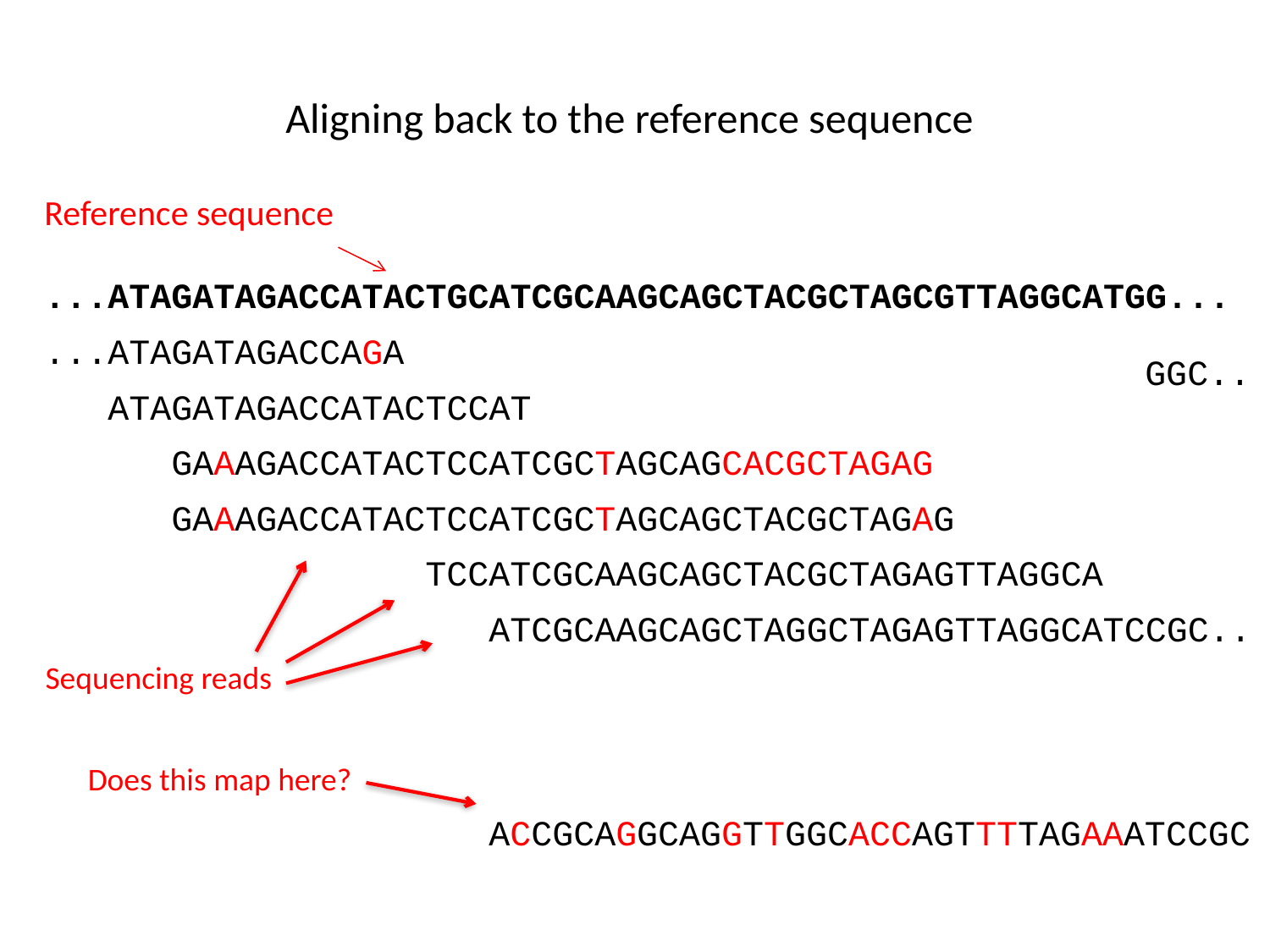

Aligning back to the reference sequence
Reference sequence
...ATAGATAGACCATACTGCATCGCAAGCAGCTACGCTAGCGTTAGGCATGG...
...ATAGATAGACCAGA
 GGC..
ATAGATAGACCATACTCCAT
   GAAAGACCATACTCCATCGCTAGCAGCACGCTAGAG
   GAAAGACCATACTCCATCGCTAGCAGCTACGCTAGAG
               TCCATCGCAAGCAGCTACGCTAGAGTTAGGCA
                  ATCGCAAGCAGCTAGGCTAGAGTTAGGCATCCGC..
Sequencing reads
Does this map here?
                  ACCGCAGGCAGGTTGGCACCAGTTTTAGAAATCCGC